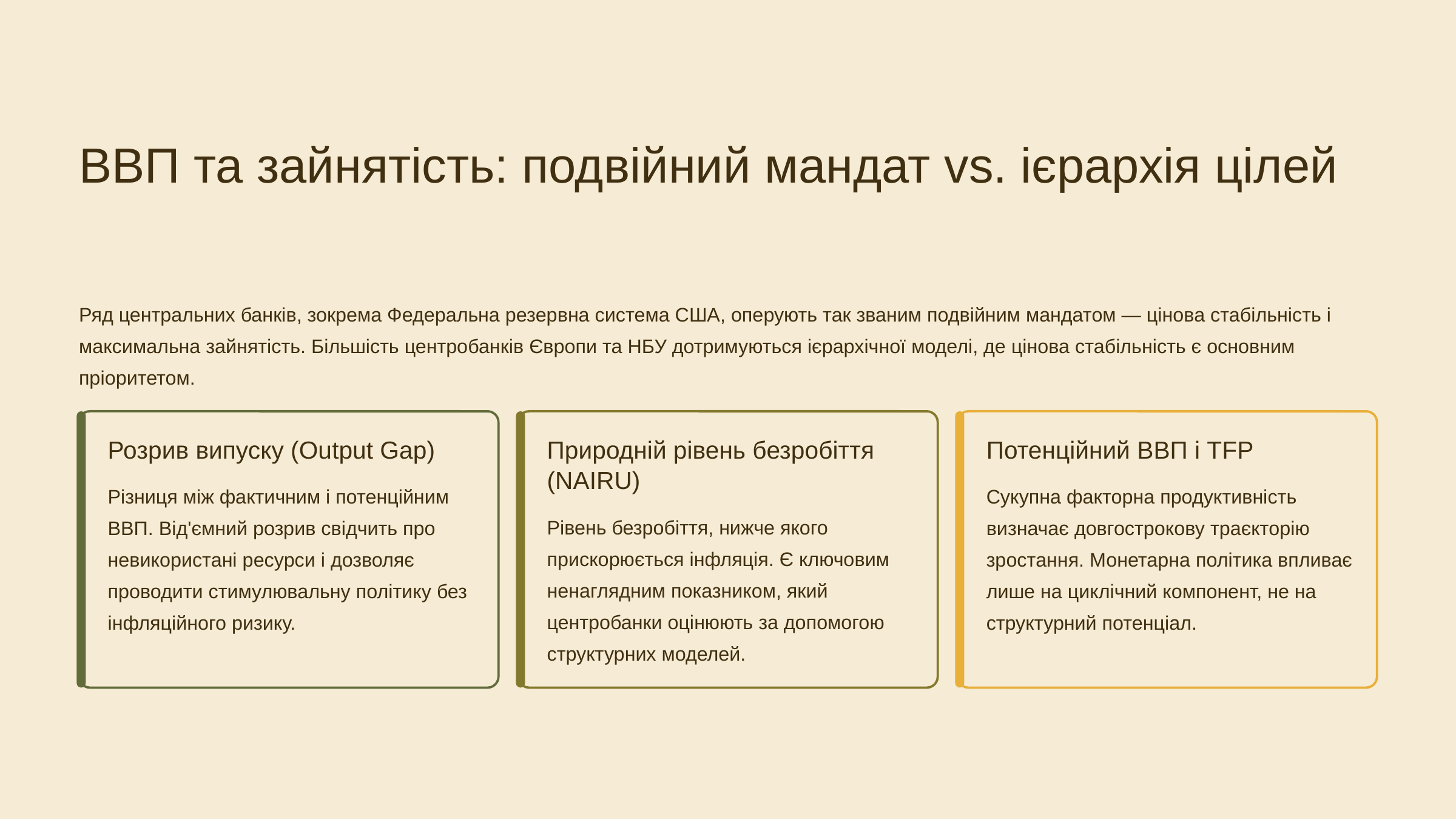

ВВП та зайнятість: подвійний мандат vs. ієрархія цілей
Ряд центральних банків, зокрема Федеральна резервна система США, оперують так званим подвійним мандатом — цінова стабільність і максимальна зайнятість. Більшість центробанків Європи та НБУ дотримуються ієрархічної моделі, де цінова стабільність є основним пріоритетом.

Розрив випуску (Output Gap)
Природній рівень безробіття (NAIRU)
Потенційний ВВП і TFP
Різниця між фактичним і потенційним ВВП. Від'ємний розрив свідчить про невикористані ресурси і дозволяє проводити стимулювальну політику без інфляційного ризику.
Сукупна факторна продуктивність визначає довгострокову траєкторію зростання. Монетарна політика впливає лише на циклічний компонент, не на структурний потенціал.
Рівень безробіття, нижче якого прискорюється інфляція. Є ключовим ненаглядним показником, який центробанки оцінюють за допомогою структурних моделей.